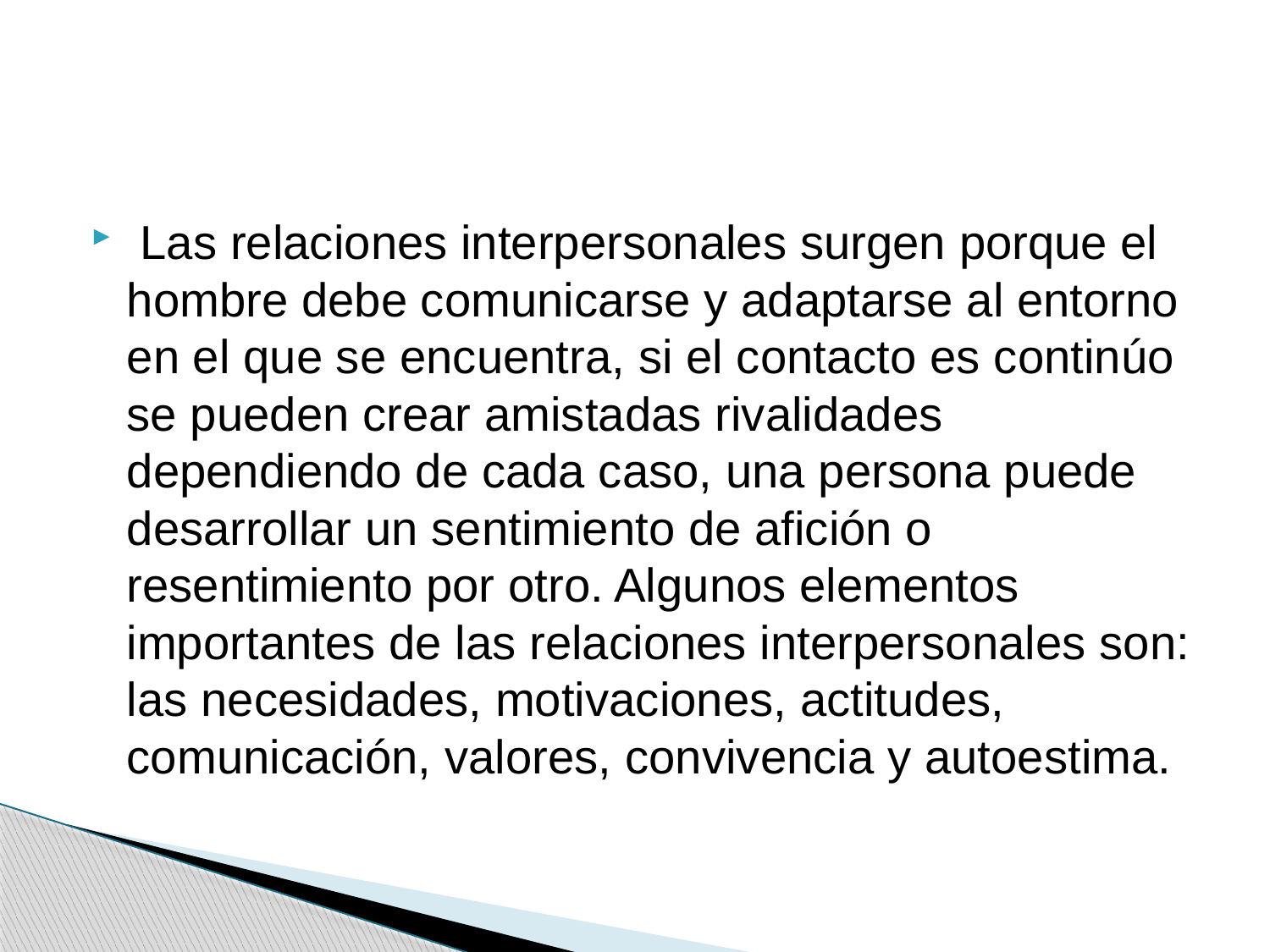

#
 Las relaciones interpersonales surgen porque el hombre debe comunicarse y adaptarse al entorno en el que se encuentra, si el contacto es continúo se pueden crear amistadas rivalidades dependiendo de cada caso, una persona puede desarrollar un sentimiento de afición o resentimiento por otro. Algunos elementos importantes de las relaciones interpersonales son: las necesidades, motivaciones, actitudes, comunicación, valores, convivencia y autoestima.